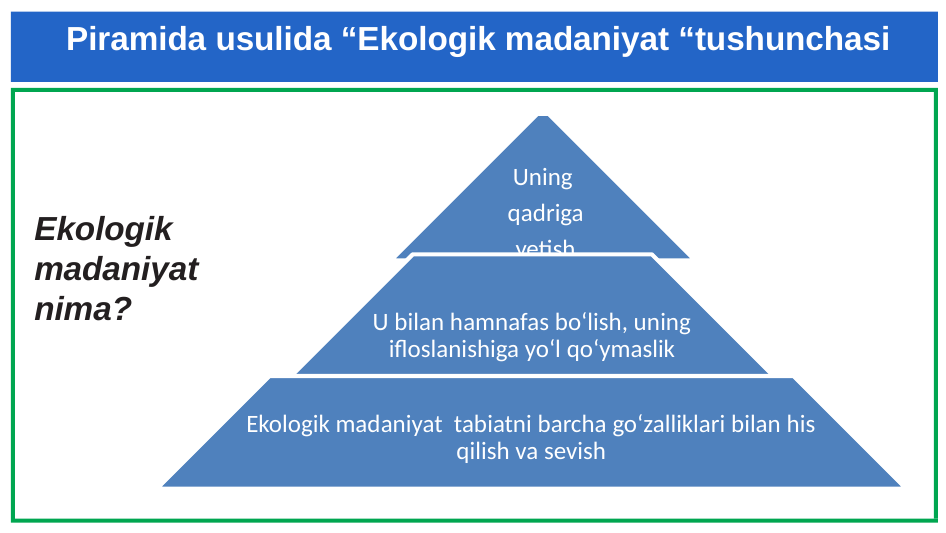

# Piramida usulida “Ekologik madaniyat “tushunchasi

Uning
 qadriga
 yetish
 va asrab-avaylash
U bilan hamnafas bo‘lish, uning ifloslanishiga yo‘l qo‘ymaslik
Ekologik madaniyat  tabiatni barcha go‘zalliklari bilan his qilish va sevish

  Ekologik
  madaniyat
  nima?